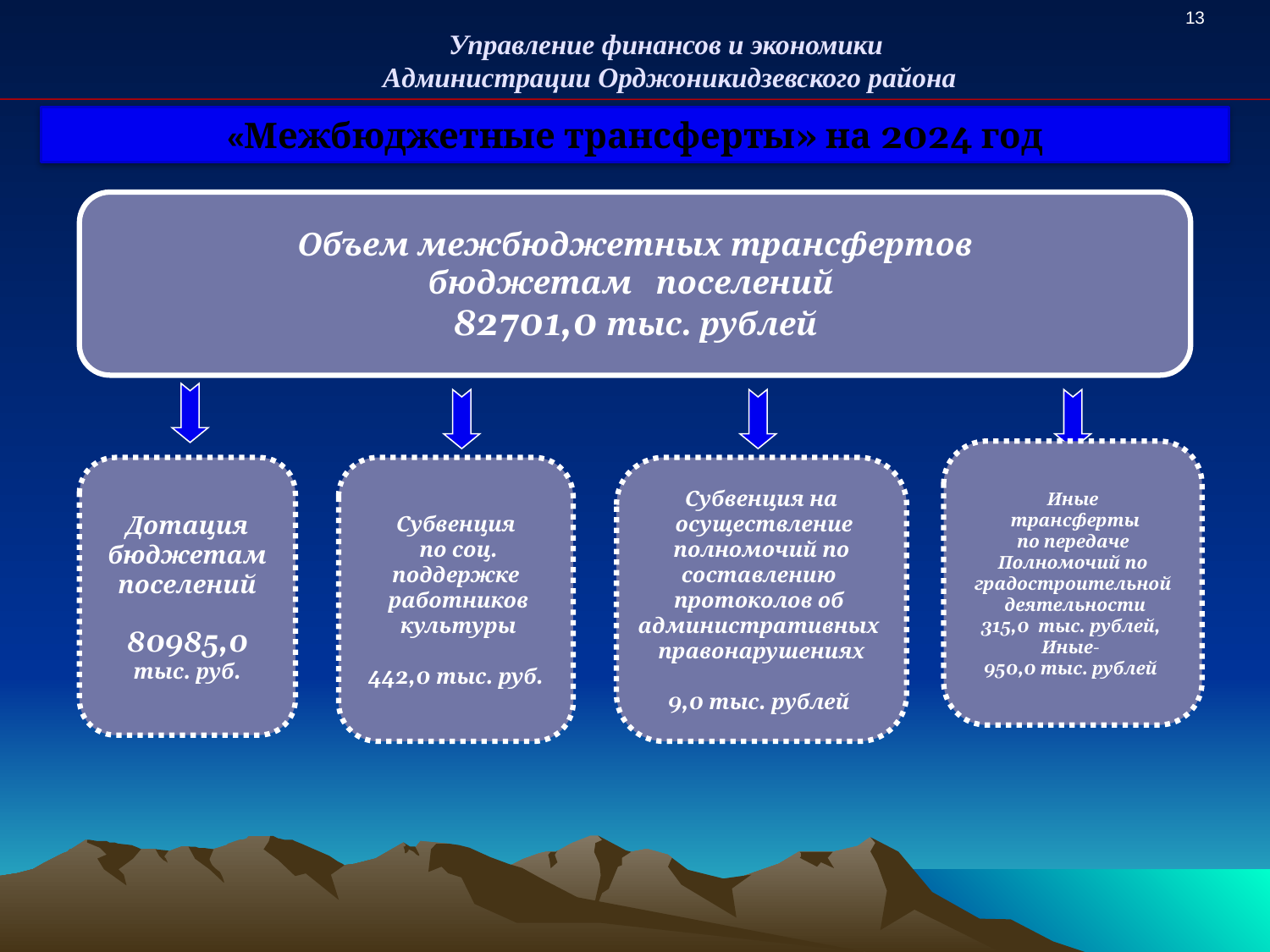

13
Управление финансов и экономики
Администрации Орджоникидзевского района
«Межбюджетные трансферты» на 2024 год
Объем межбюджетных трансфертов
бюджетам   поселений
82701,0 тыс. рублей

Иные
 трансферты
 по передаче
Полномочий по
градостроительной
 деятельности
315,0  тыс. рублей,
Иные-
950,0 тыс. рублей
Дотация
 бюджетам
поселений

80985,0
тыс. руб.
Субвенция
 по соц.
поддержке
 работников
 культуры

442,0 тыс. руб.
Субвенция на
 осуществление
 полномочий по
составлению
протоколов об
административных
правонарушениях

9,0 тыс. рублей